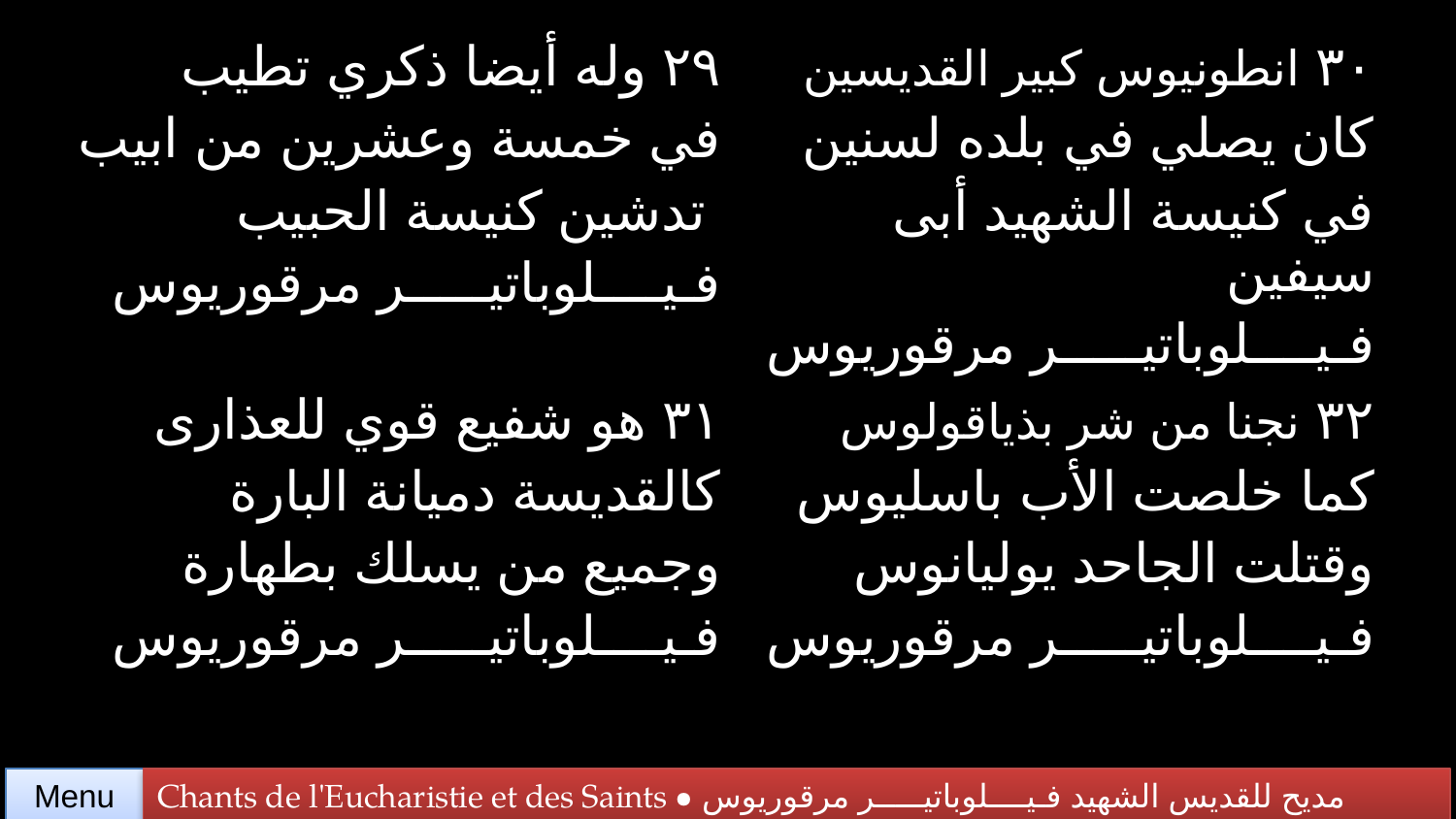

| ٢٩ وله أيضا ذكري تطيب في خمسة وعشرين من ابيب تدشين كنيسة الحبيب فـيــــلوباتيـــــر مرقوريوس | ٣٠ انطونيوس كبير القديسين كان يصلي في بلده لسنين في كنيسة الشهيد أبى سيفين فـيــــلوباتيـــــر مرقوريوس |
| --- | --- |
| ٣١ هو شفيع قوي للعذارى كالقديسة دميانة البارة وجميع من يسلك بطهارة فـيــــلوباتيـــــر مرقوريوس | ٣٢ نجنا من شر بذياقولوس كما خلصت الأب باسليوس وقتلت الجاحد يوليانوس فـيــــلوباتيـــــر مرقوريوس |

Chants de l'Eucharistie et des Saints • مديح للقديس الشهيد فـيــــلوباتيـــــر مرقوريوس
Menu